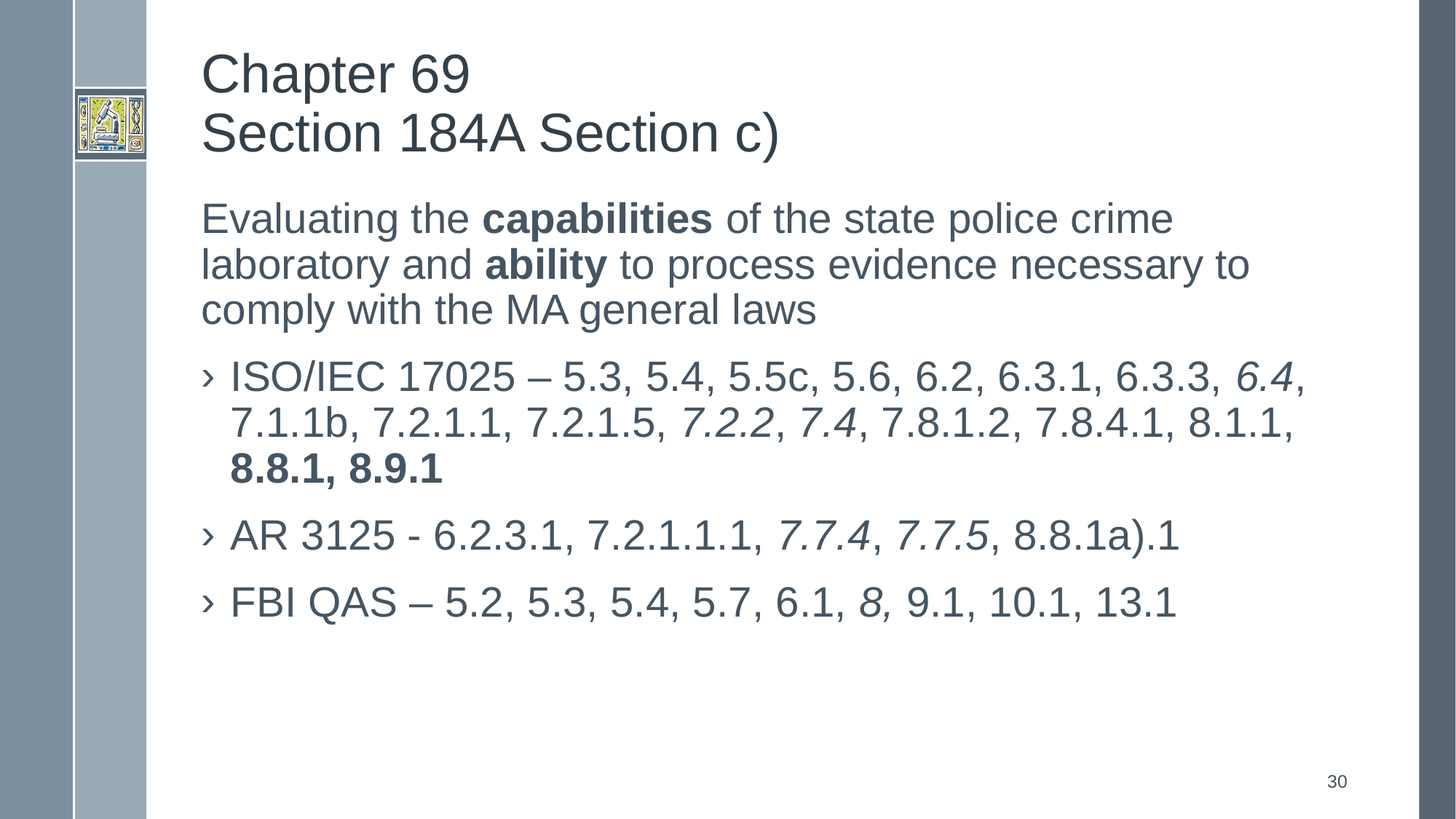

# Chapter 69 Section 184A Section c)
Evaluating the capabilities of the state police crime laboratory and ability to process evidence necessary to comply with the MA general laws
ISO/IEC 17025 – 5.3, 5.4, 5.5c, 5.6, 6.2, 6.3.1, 6.3.3, 6.4, 7.1.1b, 7.2.1.1, 7.2.1.5, 7.2.2, 7.4, 7.8.1.2, 7.8.4.1, 8.1.1, 8.8.1, 8.9.1
AR 3125 - 6.2.3.1, 7.2.1.1.1, 7.7.4, 7.7.5, 8.8.1a).1
FBI QAS – 5.2, 5.3, 5.4, 5.7, 6.1, 8, 9.1, 10.1, 13.1

30